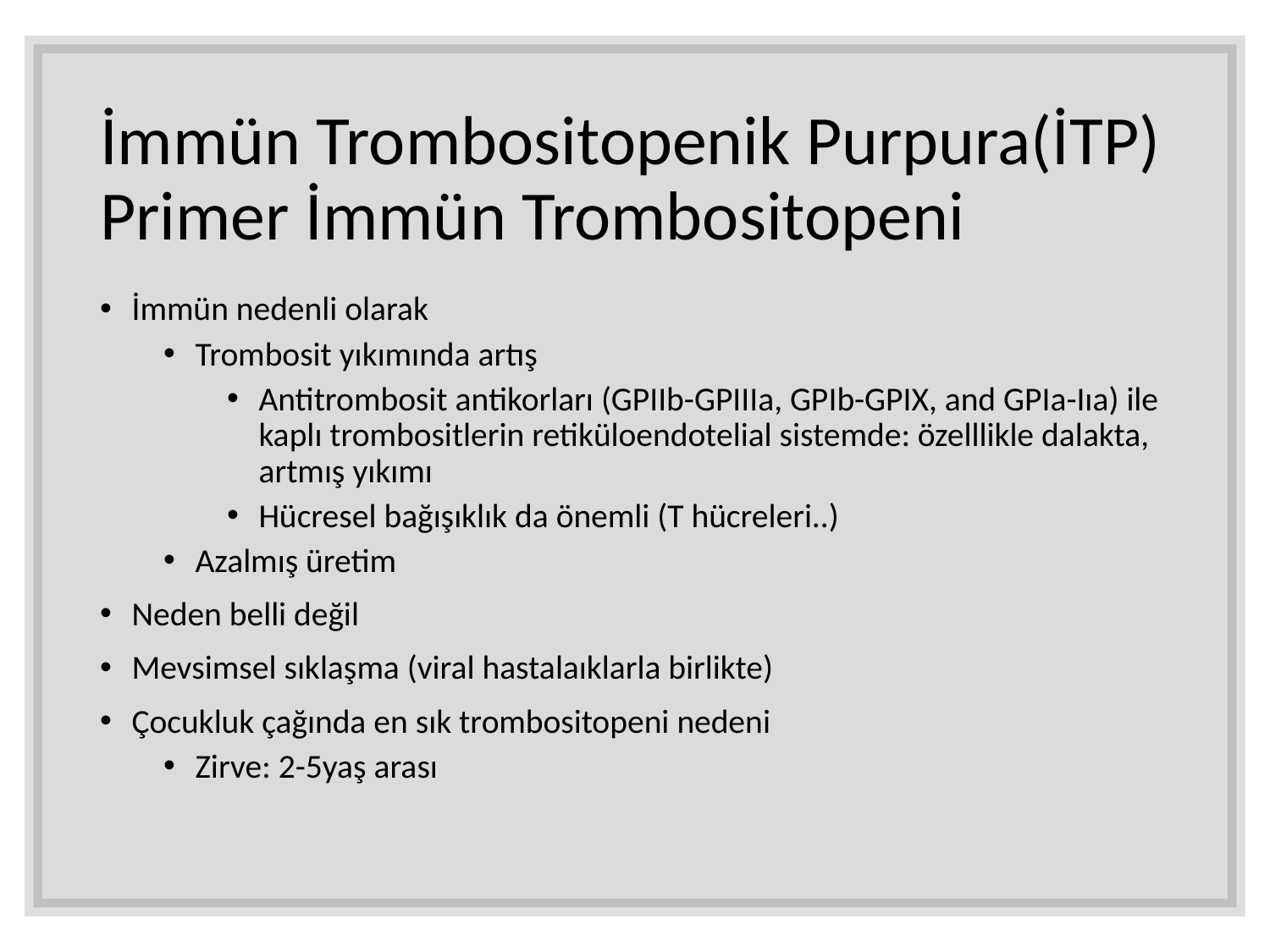

# İmmün Trombositopenik Purpura(İTP) Primer İmmün Trombositopeni
İmmün nedenli olarak
Trombosit yıkımında artış
Antitrombosit antikorları (GPIIb-GPIIIa, GPIb-GPIX, and GPIa-Iıa) ile kaplı trombositlerin retiküloendotelial sistemde: özelllikle dalakta, artmış yıkımı
Hücresel bağışıklık da önemli (T hücreleri..)
Azalmış üretim
Neden belli değil
Mevsimsel sıklaşma (viral hastalaıklarla birlikte)
Çocukluk çağında en sık trombositopeni nedeni
Zirve: 2-5yaş arası